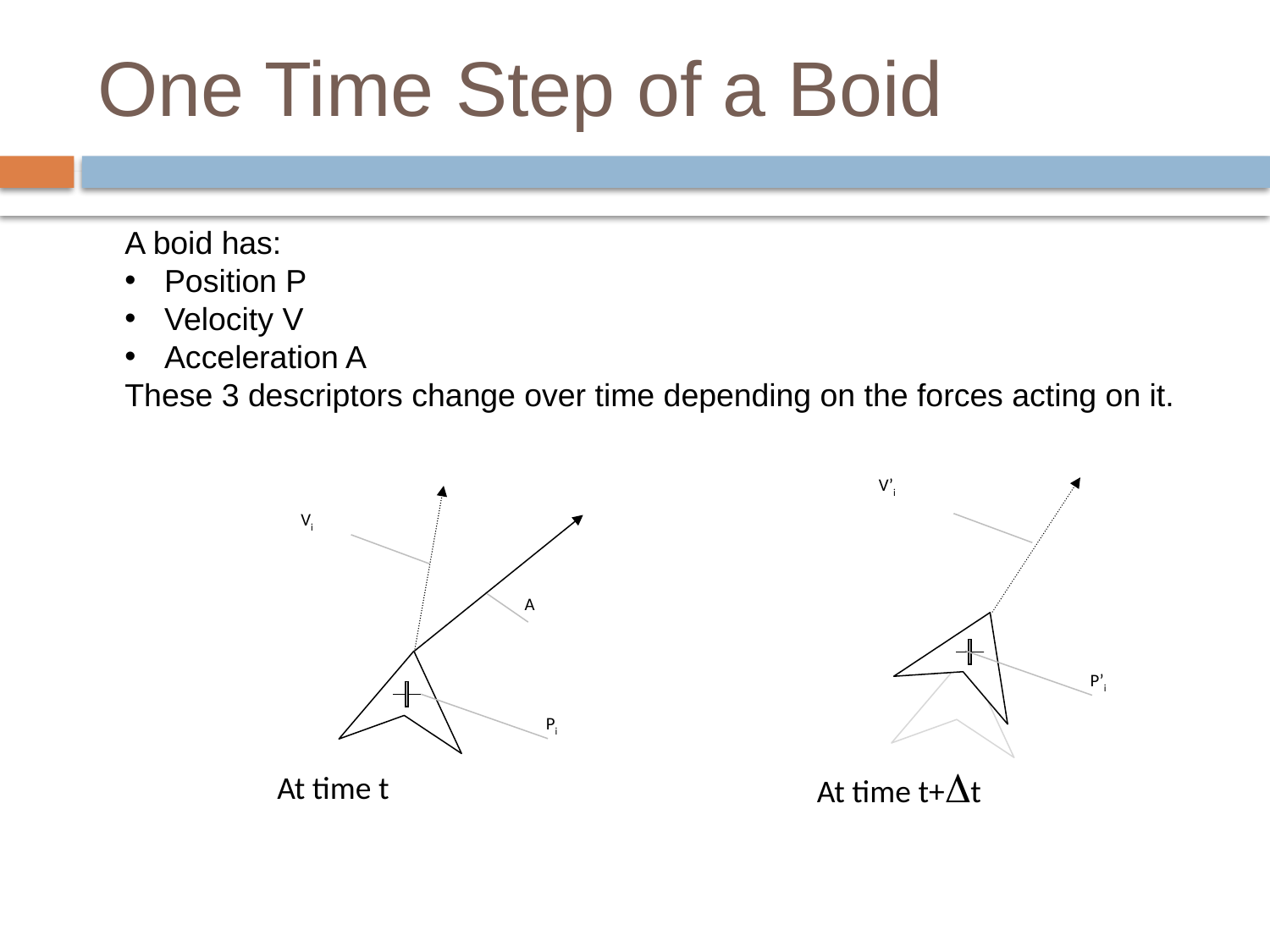

# One Time Step of a Boid
A boid has:
Position P
Velocity V
Acceleration A
These 3 descriptors change over time depending on the forces acting on it.

V’i
Vi
A

P’i

Pi
At time t+Δt

At time t